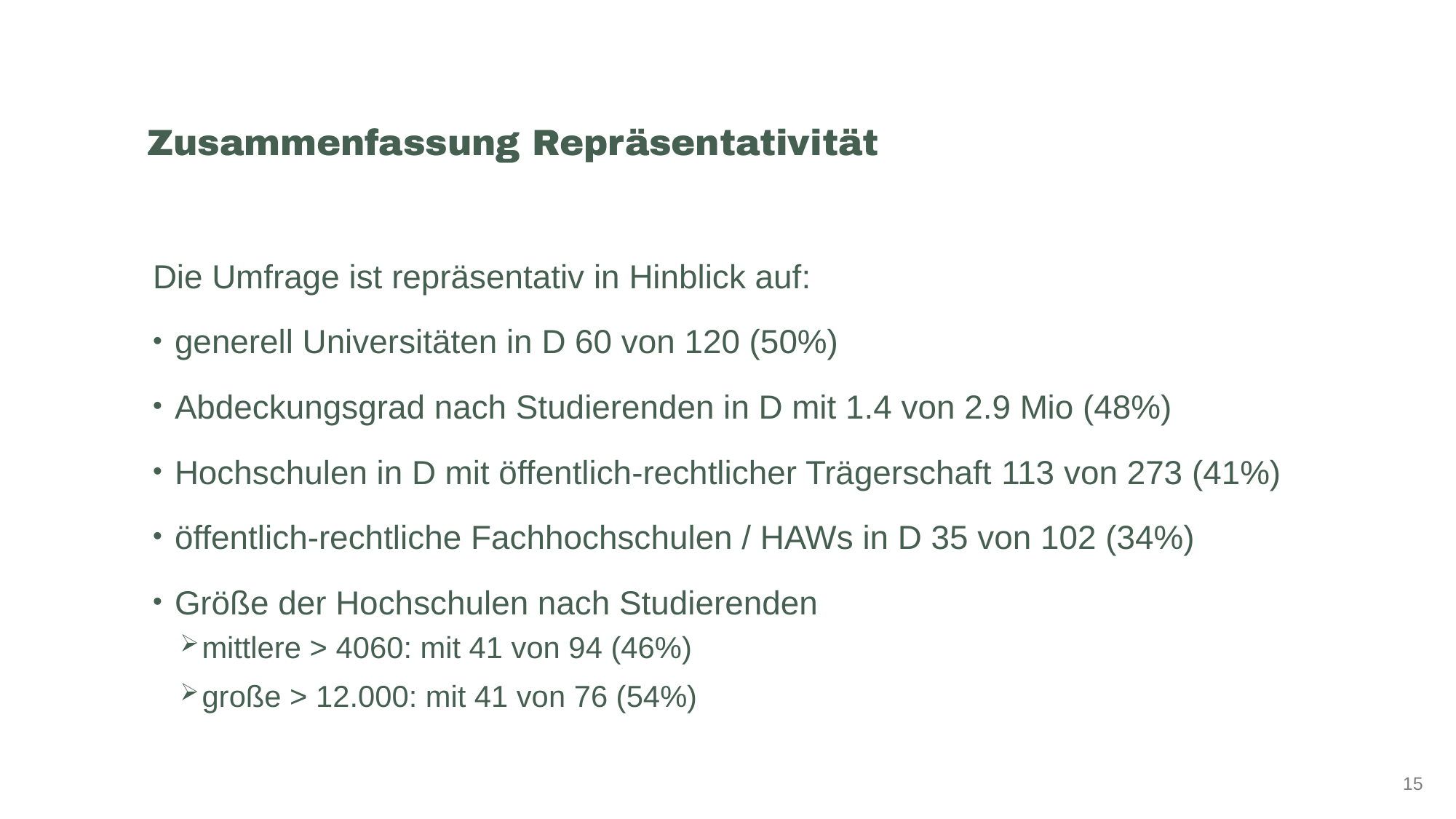

# Zusammenfassung Repräsentativität
Die Umfrage ist repräsentativ in Hinblick auf:
generell Universitäten in D 60 von 120 (50%)
Abdeckungsgrad nach Studierenden in D mit 1.4 von 2.9 Mio (48%)
Hochschulen in D mit öffentlich-rechtlicher Trägerschaft 113 von 273 (41%)
öffentlich-rechtliche Fachhochschulen / HAWs in D 35 von 102 (34%)
Größe der Hochschulen nach Studierenden
mittlere > 4060: mit 41 von 94 (46%)
große > 12.000: mit 41 von 76 (54%)